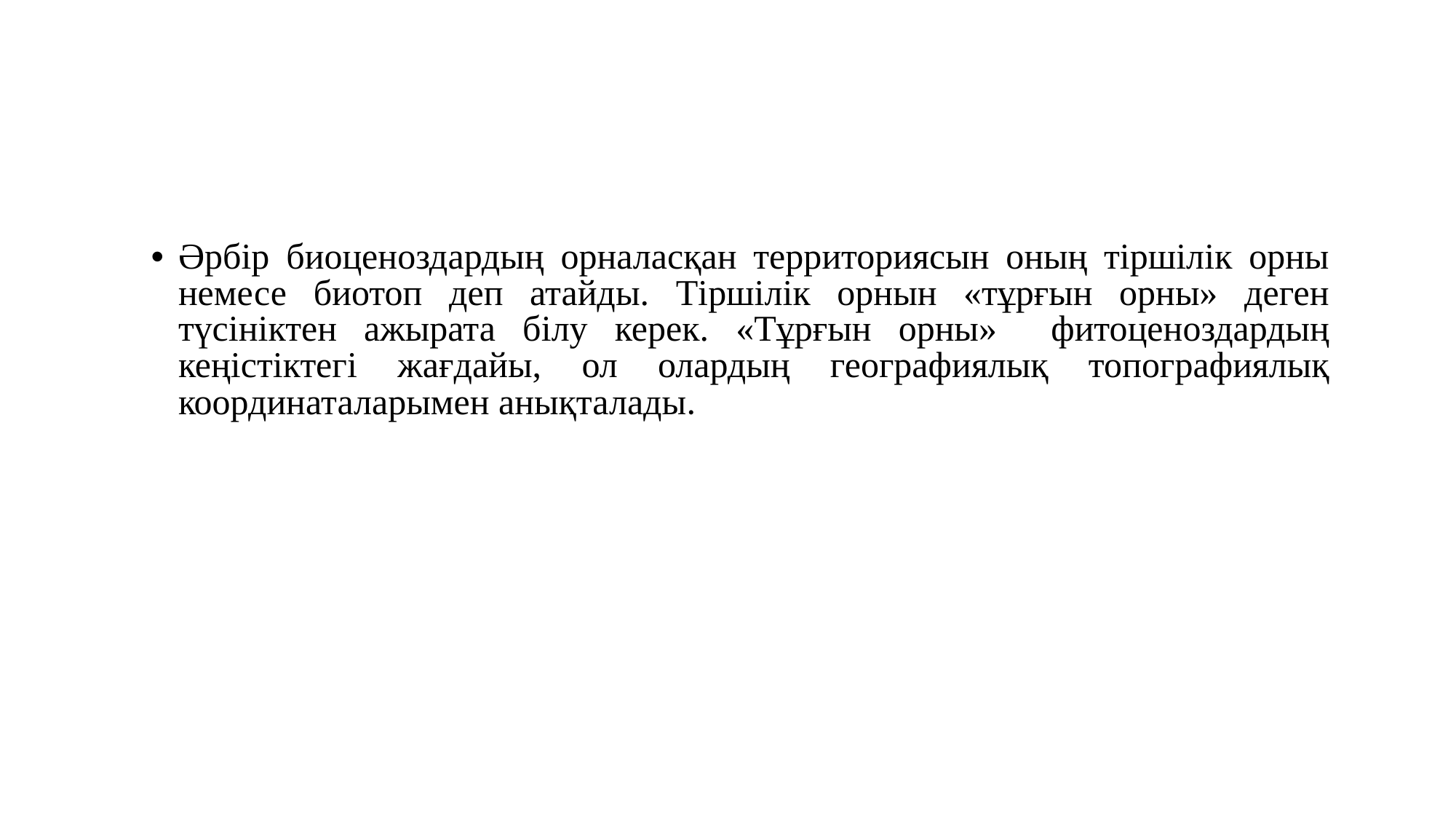

Әрбір биоценоздардың орналасқан территориясын оның тіршілік орны немесе биотоп деп атайды. Тіршілік орнын «тұрғын орны» деген түсініктен ажырата білу керек. «Тұрғын орны»  фитоценоздардың кеңістіктегі жағдайы, ол олардың географиялық топографиялық координаталарымен анықталады.